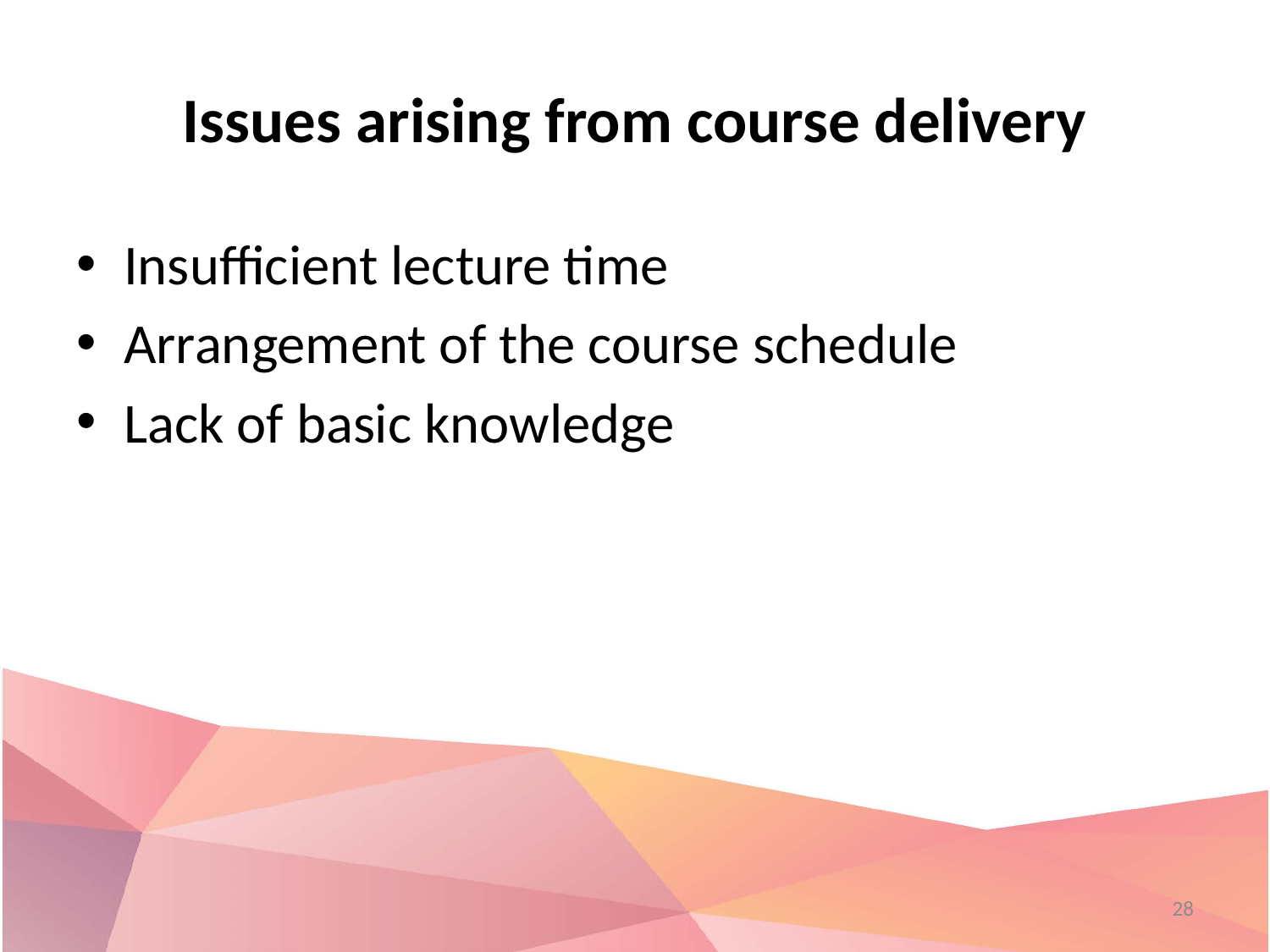

# Issues arising from course delivery
Insufficient lecture time
Arrangement of the course schedule
Lack of basic knowledge
28